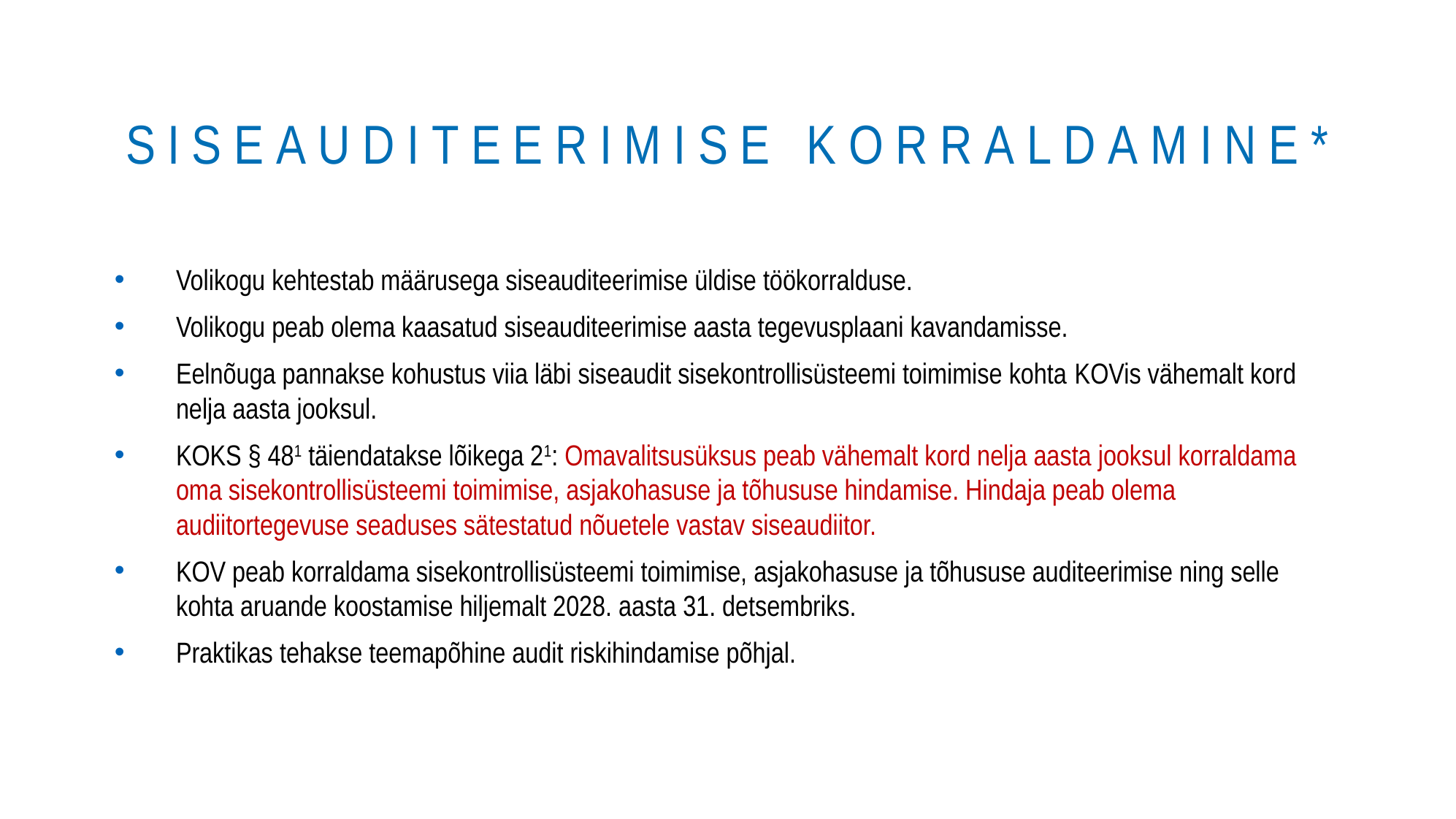

# Siseauditeerimise korraldamine*
Volikogu kehtestab määrusega siseauditeerimise üldise töökorralduse.
Volikogu peab olema kaasatud siseauditeerimise aasta tegevusplaani kavandamisse.
Eelnõuga pannakse kohustus viia läbi siseaudit sisekontrollisüsteemi toimimise kohta KOVis vähemalt kord nelja aasta jooksul.
KOKS § 481 täiendatakse lõikega 21: Omavalitsusüksus peab vähemalt kord nelja aasta jooksul korraldama oma sisekontrollisüsteemi toimimise, asjakohasuse ja tõhususe hindamise. Hindaja peab olema audiitortegevuse seaduses sätestatud nõuetele vastav siseaudiitor.
KOV peab korraldama sisekontrollisüsteemi toimimise, asjakohasuse ja tõhususe auditeerimise ning selle kohta aruande koostamise hiljemalt 2028. aasta 31. detsembriks.
Praktikas tehakse teemapõhine audit riskihindamise põhjal.